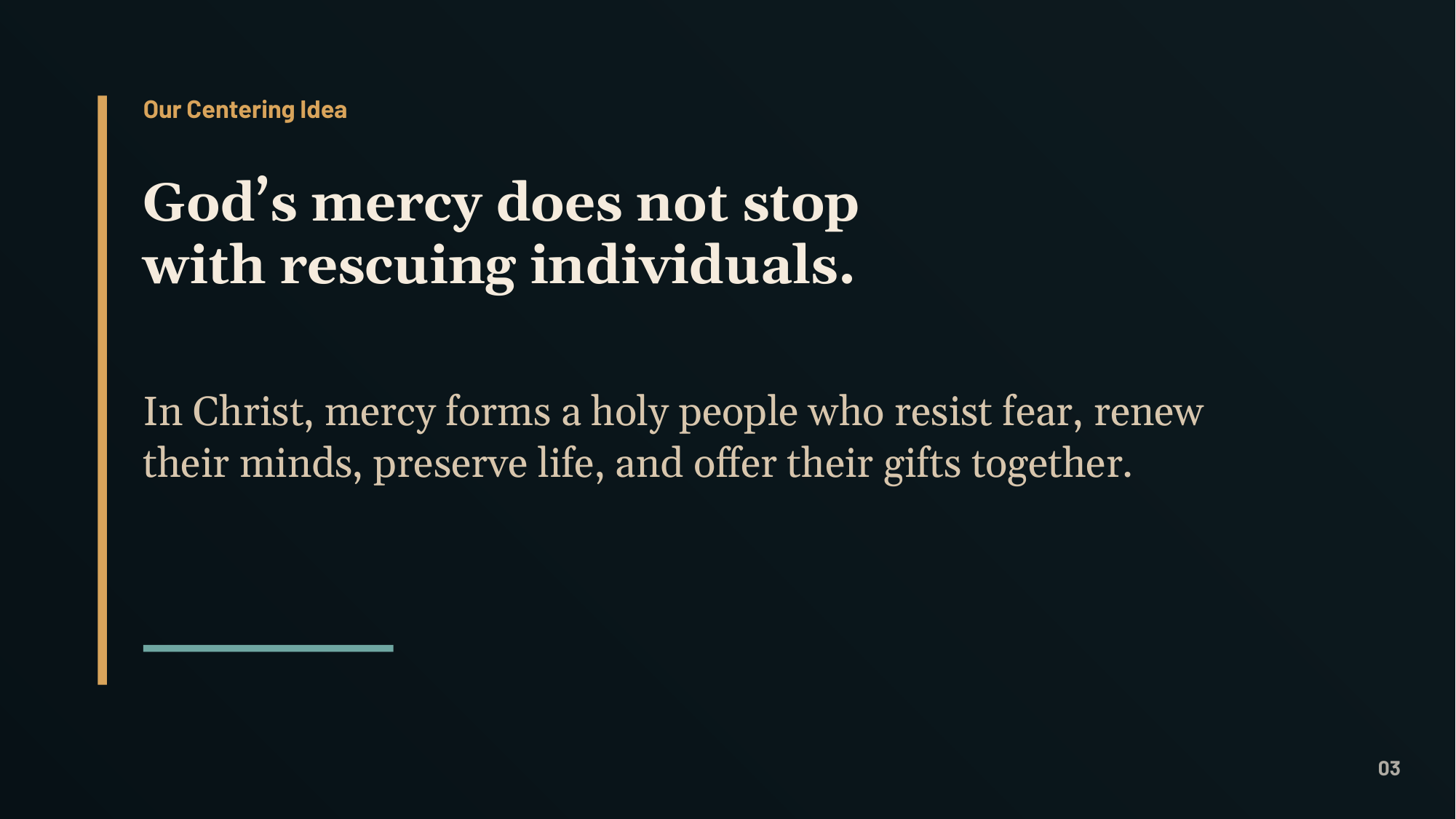

Our Centering Idea

God’s mercy does not stop
with rescuing individuals.
In Christ, mercy forms a holy people who resist fear, renew their minds, preserve life, and offer their gifts together.

03